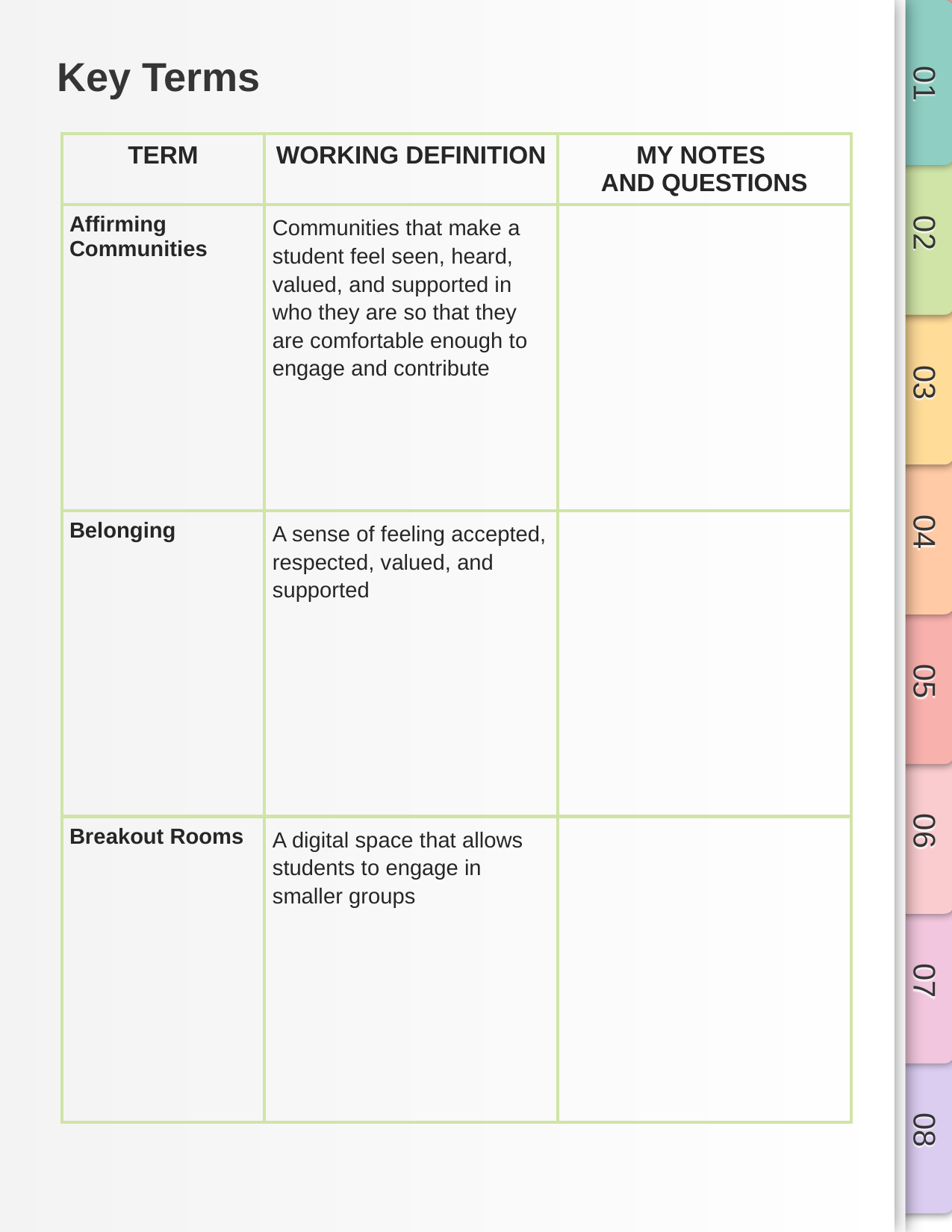

# Key Terms

| TERM | WORKING DEFINITION | MY NOTES AND QUESTIONS |
| --- | --- | --- |
| Affirming Communities | Communities that make a student feel seen, heard, valued, and supported in who they are so that they are comfortable enough to engage and contribute |  |
| Belonging | A sense of feeling accepted, respected, valued, and supported |  |
| Breakout Rooms | A digital space that allows students to engage in smaller groups |  |